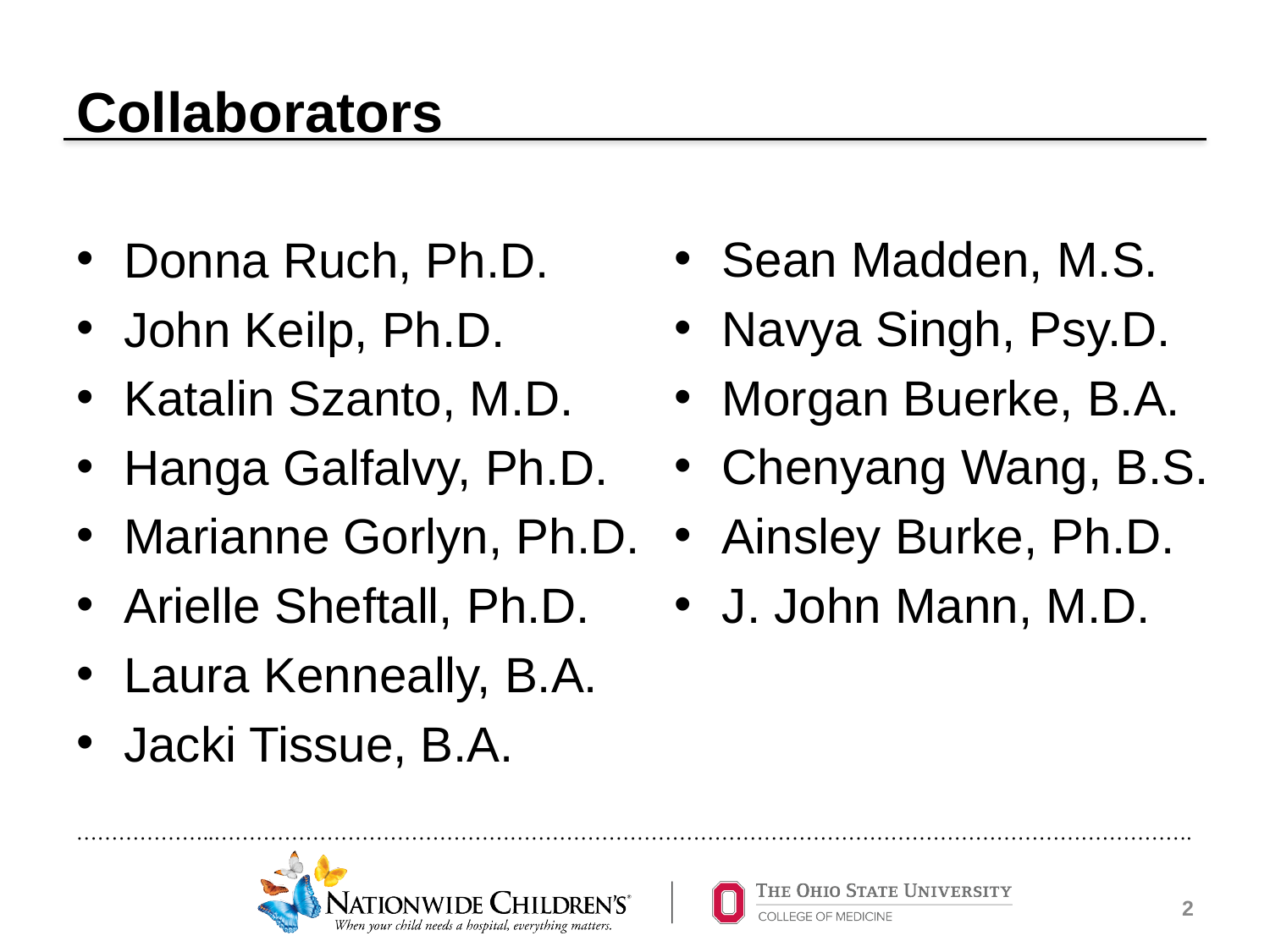

# Collaborators
Sean Madden, M.S.
Navya Singh, Psy.D.
Morgan Buerke, B.A.
Chenyang Wang, B.S.
Ainsley Burke, Ph.D.
J. John Mann, M.D.

Donna Ruch, Ph.D.
John Keilp, Ph.D.
Katalin Szanto, M.D.
Hanga Galfalvy, Ph.D.
Marianne Gorlyn, Ph.D.
Arielle Sheftall, Ph.D.
Laura Kenneally, B.A.
Jacki Tissue, B.A.

2